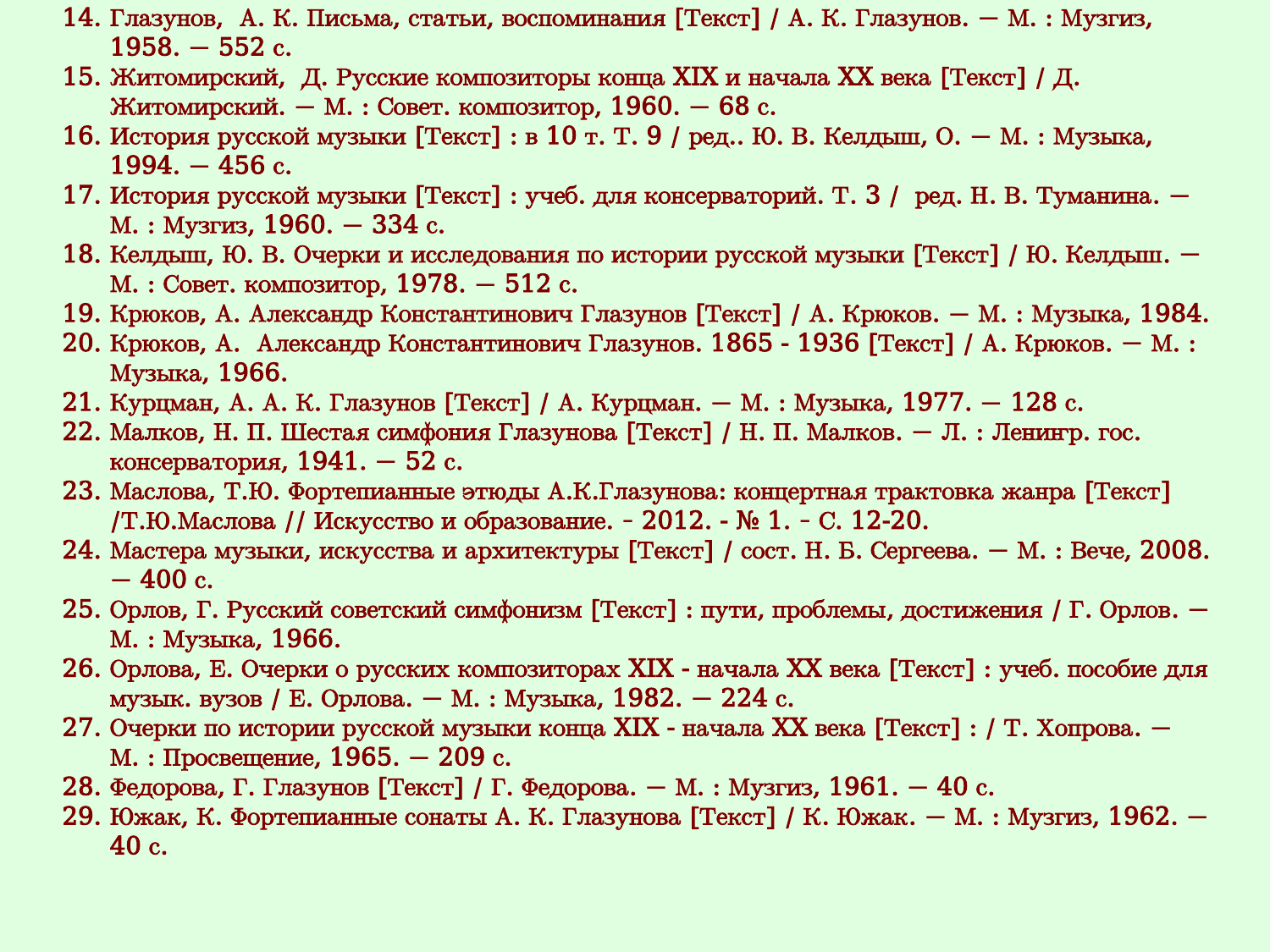

Глазунов,  А. К. Письма, статьи, воспоминания [Текст] / А. К. Глазунов. — М. : Музгиз, 1958. — 552 с.
Житомирский,  Д. Русские композиторы конца XIX и начала XX века [Текст] / Д. Житомирский. — М. : Совет. композитор, 1960. — 68 с.
История русской музыки [Текст] : в 10 т. Т. 9 / ред.. Ю. В. Келдыш, О. — М. : Музыка, 1994. — 456 с.
История русской музыки [Текст] : учеб. для консерваторий. Т. 3 /  ред. Н. В. Туманина. — М. : Музгиз, 1960. — 334 с.
Келдыш, Ю. В. Очерки и исследования по истории русской музыки [Текст] / Ю. Келдыш. — М. : Совет. композитор, 1978. — 512 с.
Крюков, А. Александр Константинович Глазунов [Текст] / А. Крюков. — М. : Музыка, 1984.
Крюков, А.  Александр Константинович Глазунов. 1865 - 1936 [Текст] / А. Крюков. — М. : Музыка, 1966.
Курцман, А. А. К. Глазунов [Текст] / А. Курцман. — М. : Музыка, 1977. — 128 с.
Малков, Н. П. Шестая симфония Глазунова [Текст] / Н. П. Малков. — Л. : Ленингр. гос. консерватория, 1941. — 52 с.
Маслова, Т.Ю. Фортепианные этюды А.К.Глазунова: концертная трактовка жанра [Текст] /Т.Ю.Маслова // Искусство и образование. – 2012. - № 1. – С. 12-20.
Мастера музыки, искусства и архитектуры [Текст] / сост. Н. Б. Сергеева. — М. : Вече, 2008. — 400 с.
Орлов, Г. Русский советский симфонизм [Текст] : пути, проблемы, достижения / Г. Орлов. — М. : Музыка, 1966.
Орлова, Е. Очерки о русских композиторах XIX - начала XX века [Текст] : учеб. пособие для музык. вузов / Е. Орлова. — М. : Музыка, 1982. — 224 с.
Очерки по истории русской музыки конца XIX - начала XX века [Текст] : / Т. Хопрова. — М. : Просвещение, 1965. — 209 с.
Федорова, Г. Глазунов [Текст] / Г. Федорова. — М. : Музгиз, 1961. — 40 с.
Южак, К. Фортепианные сонаты А. К. Глазунова [Текст] / К. Южак. — М. : Музгиз, 1962. — 40 с.